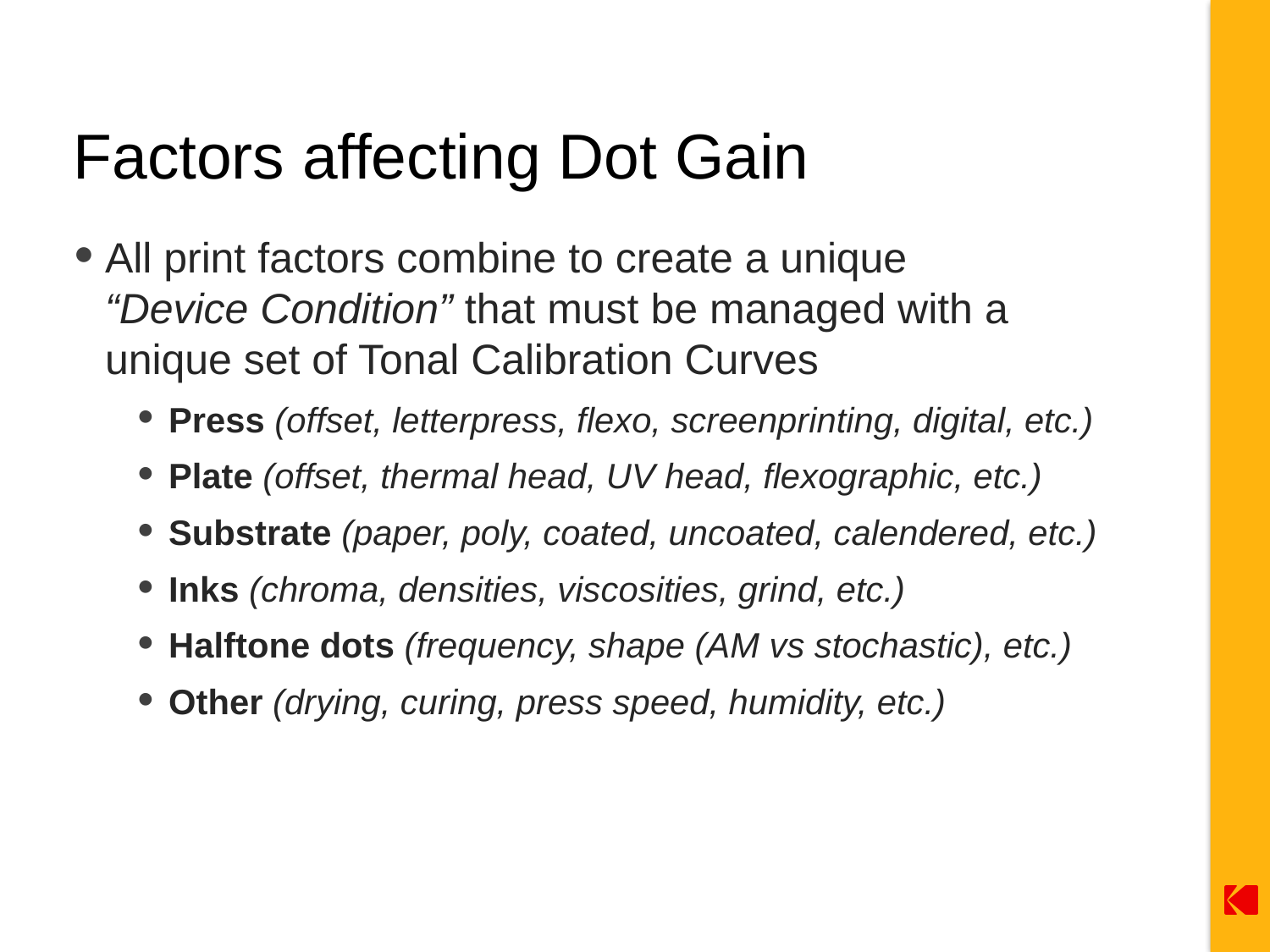

# Factors affecting Dot Gain
All print factors combine to create a unique
“Device Condition” that must be managed with a
unique set of Tonal Calibration Curves
Press (offset, letterpress, flexo, screenprinting, digital, etc.)
Plate (offset, thermal head, UV head, flexographic, etc.)
Substrate (paper, poly, coated, uncoated, calendered, etc.)
Inks (chroma, densities, viscosities, grind, etc.)
Halftone dots (frequency, shape (AM vs stochastic), etc.)
Other (drying, curing, press speed, humidity, etc.)